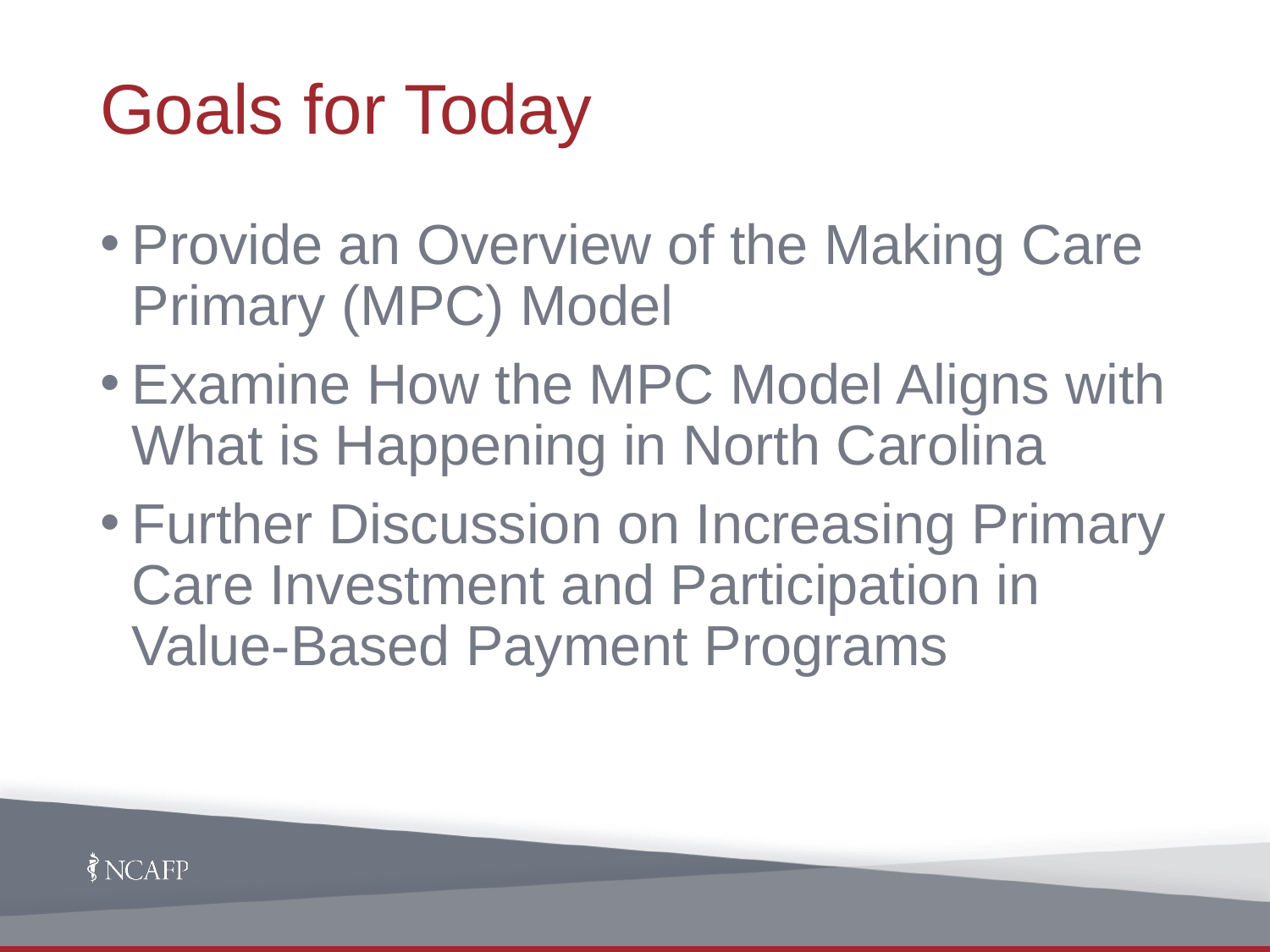

# Goals for Today
Provide an Overview of the Making Care Primary (MPC) Model
Examine How the MPC Model Aligns with What is Happening in North Carolina
Further Discussion on Increasing Primary Care Investment and Participation in Value-Based Payment Programs